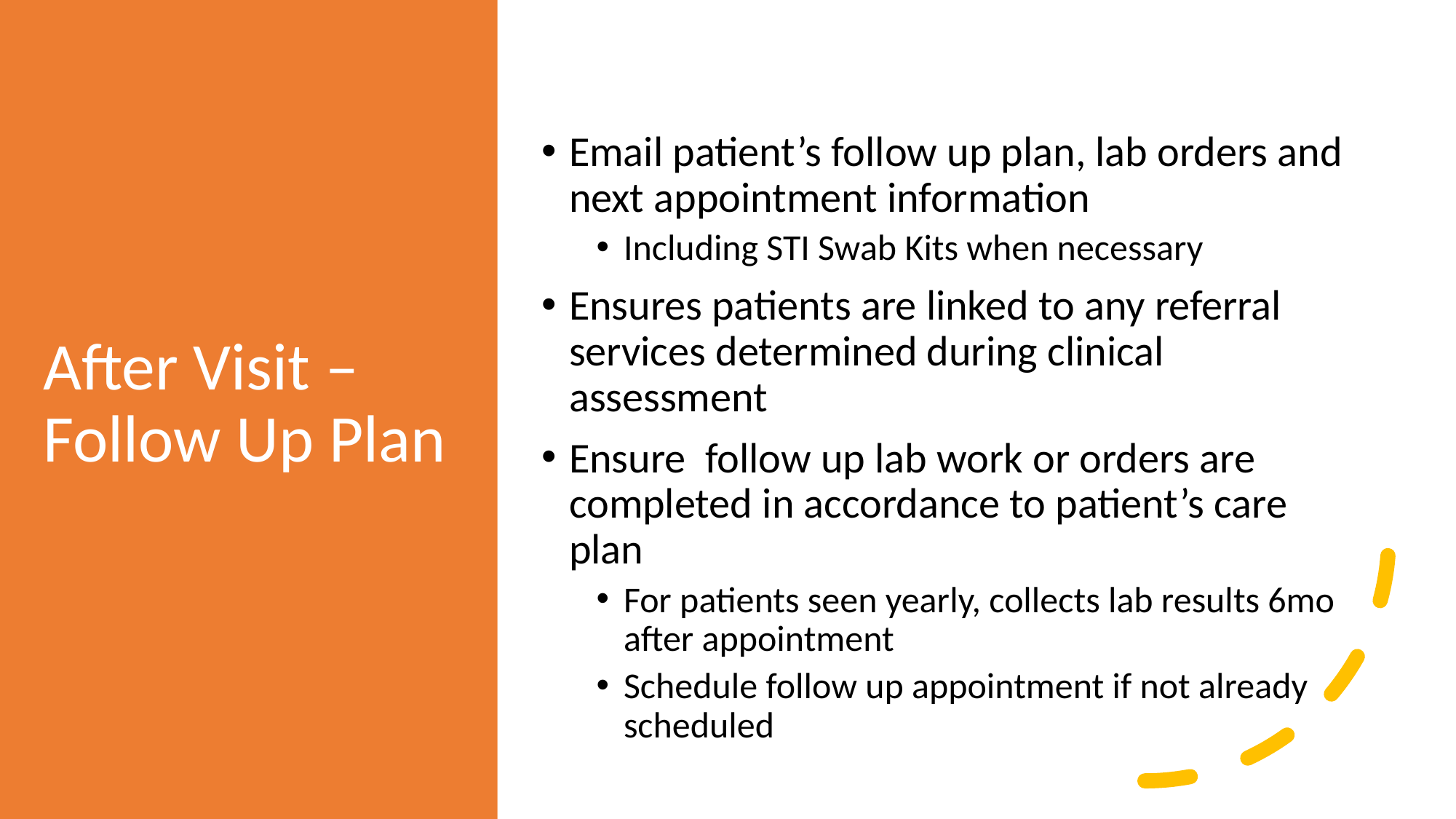

# After Visit – Follow Up Plan
Email patient’s follow up plan, lab orders and next appointment information
Including STI Swab Kits when necessary
Ensures patients are linked to any referral services determined during clinical assessment
Ensure  follow up lab work or orders are completed in accordance to patient’s care plan
For patients seen yearly, collects lab results 6mo after appointment
Schedule follow up appointment if not already scheduled